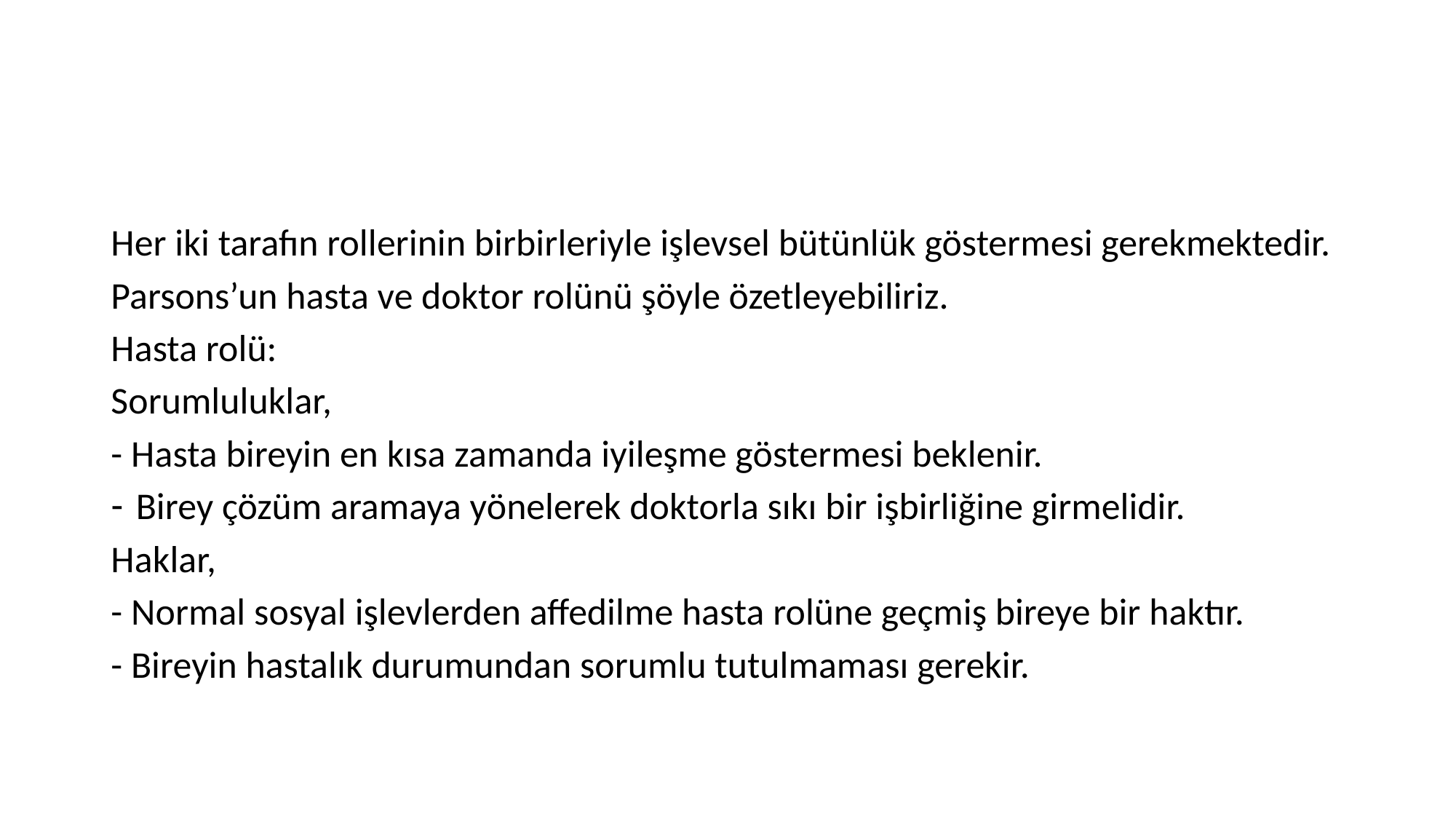

#
Her iki tarafın rollerinin birbirleriyle işlevsel bütünlük göstermesi gerekmektedir.
Parsons’un hasta ve doktor rolünü şöyle özetleyebiliriz.
Hasta rolü:
Sorumluluklar,
- Hasta bireyin en kısa zamanda iyileşme göstermesi beklenir.
Birey çözüm aramaya yönelerek doktorla sıkı bir işbirliğine girmelidir.
Haklar,
- Normal sosyal işlevlerden affedilme hasta rolüne geçmiş bireye bir haktır.
- Bireyin hastalık durumundan sorumlu tutulmaması gerekir.